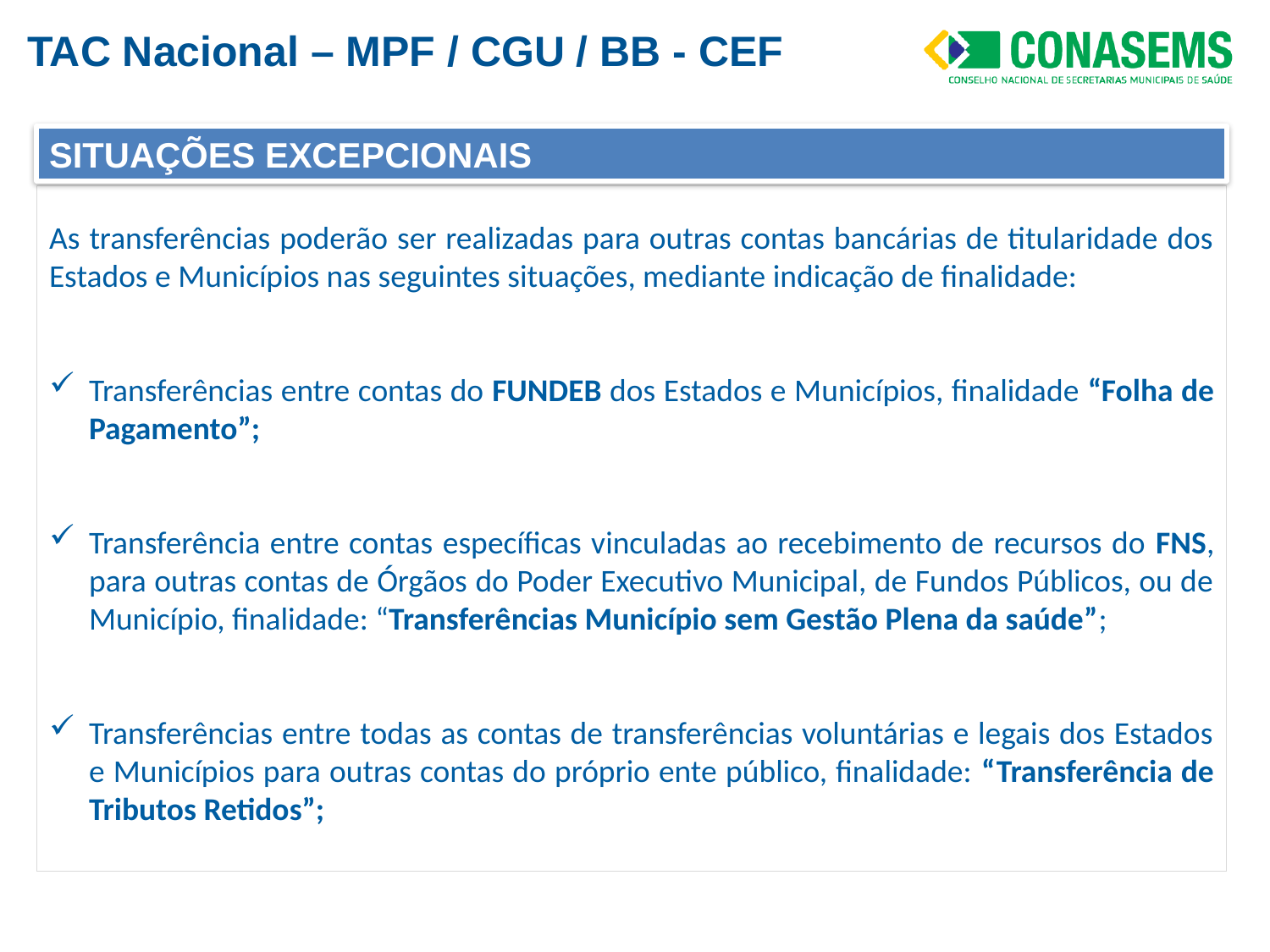

TAC Nacional – MPF / CGU / BB - CEF
Situações Excepcionais.

As transferências poderão ser realizadas para outras contas bancárias de titularidade dos Estados e Municípios nas seguintes situações, mediante indicação de finalidade:

Transferências entre contas do Fundeb dos Estados e Municípios, finalidade “Folha de Pagamento”;

Transferência entre contas específicas vinculadas ao recebimento de recursos do FNS, para outras contas de Órgãos do Poder Executivo Municipal, de Fundos Públicos, ou de Município, finalidade: “Transferências Município sem Gestão Plena da saúde”;

Transferências entre todas as contas de transferências voluntárias e legais dos Estados e Municípios para outras contas do próprio ente público, finalidade: “Transferência de Tributos Retidos”;